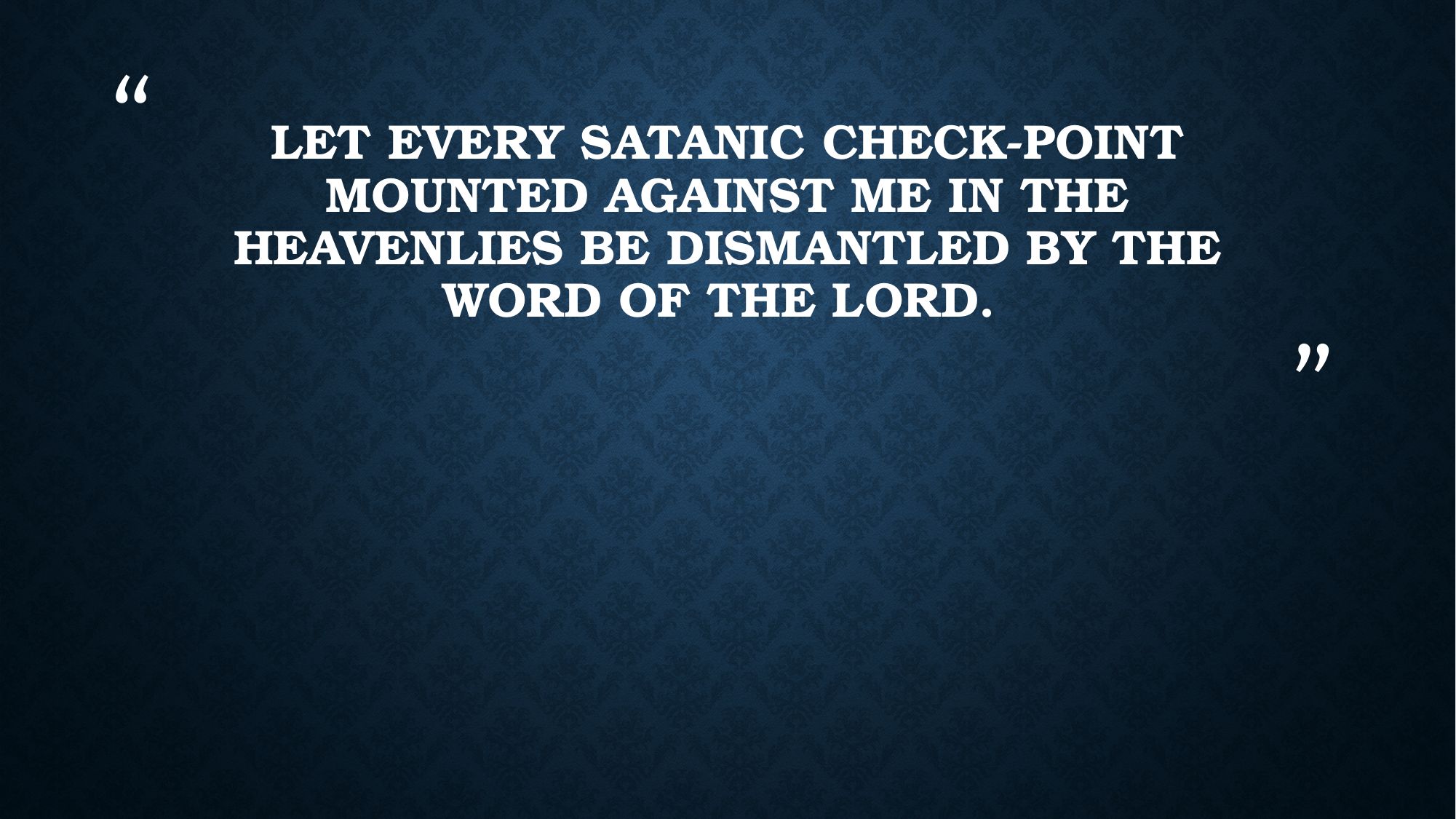

# Let every satanic check-point mounted against me in the heavenlies be dismantled by the word of the Lord.